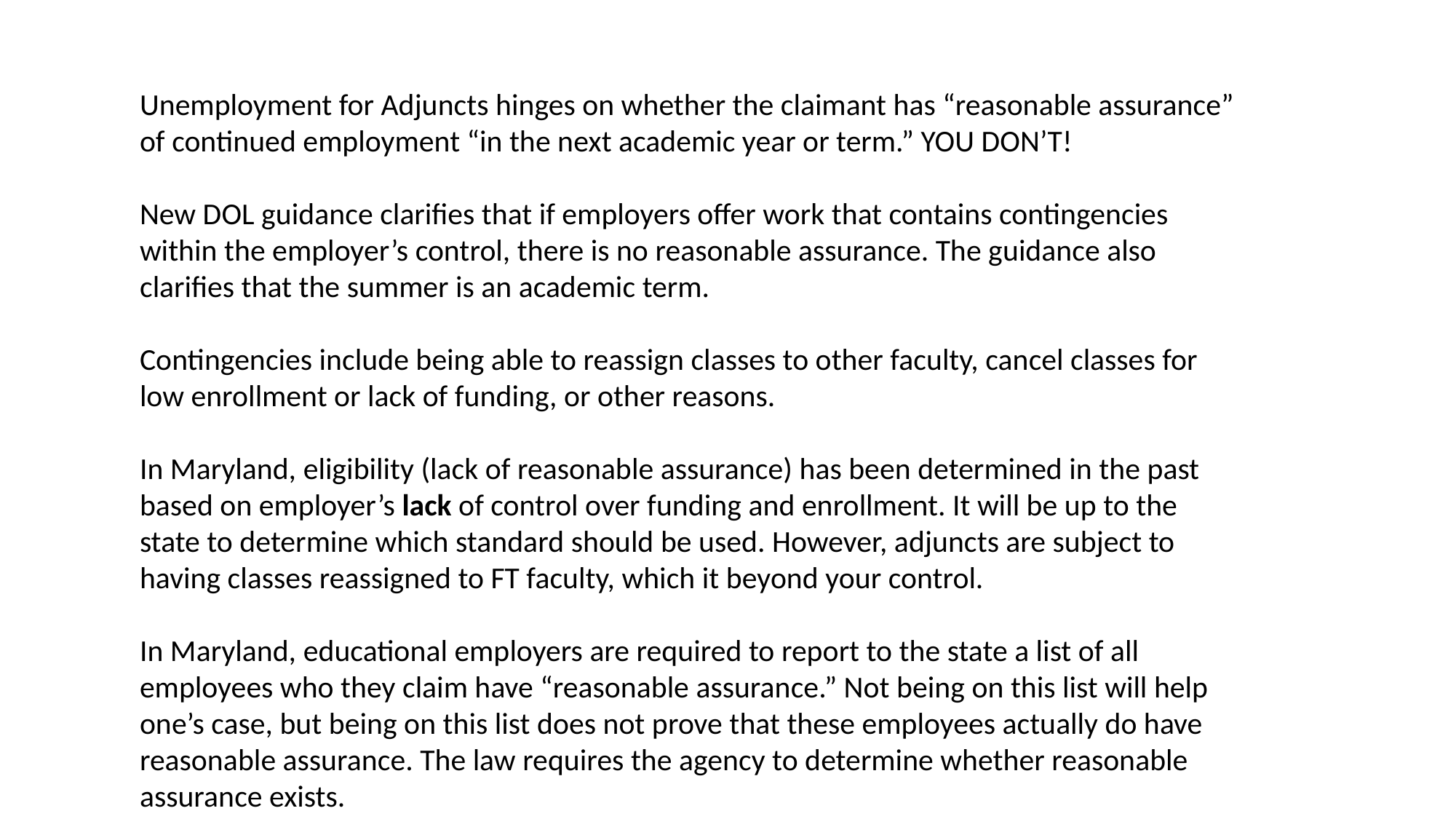

Unemployment for Adjuncts hinges on whether the claimant has “reasonable assurance” of continued employment “in the next academic year or term.” YOU DON’T!

New DOL guidance clarifies that if employers offer work that contains contingencies within the employer’s control, there is no reasonable assurance. The guidance also clarifies that the summer is an academic term.

Contingencies include being able to reassign classes to other faculty, cancel classes for low enrollment or lack of funding, or other reasons.

In Maryland, eligibility (lack of reasonable assurance) has been determined in the past based on employer’s lack of control over funding and enrollment. It will be up to the state to determine which standard should be used. However, adjuncts are subject to having classes reassigned to FT faculty, which it beyond your control.

In Maryland, educational employers are required to report to the state a list of all employees who they claim have “reasonable assurance.” Not being on this list will help one’s case, but being on this list does not prove that these employees actually do have reasonable assurance. The law requires the agency to determine whether reasonable assurance exists.